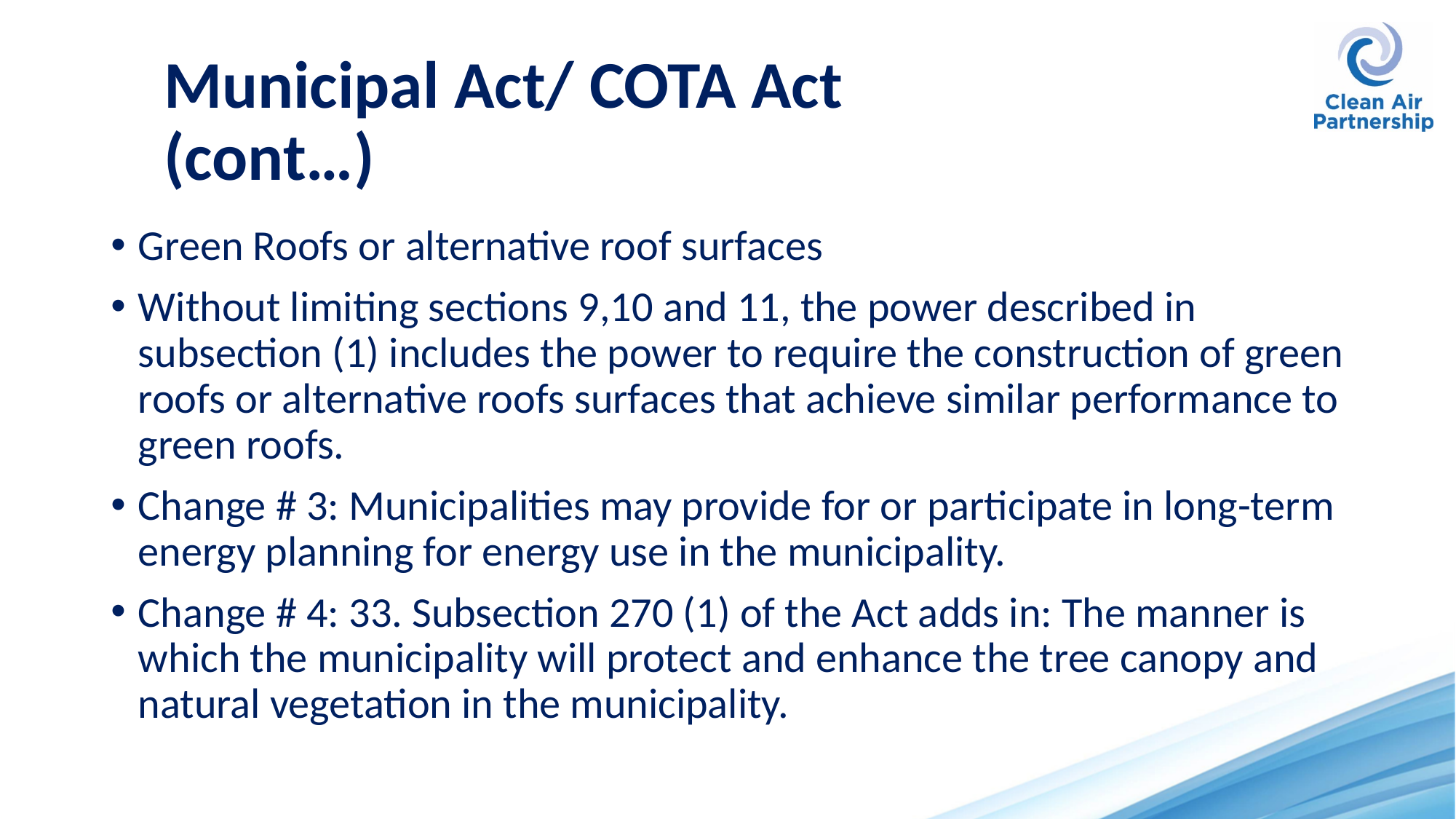

# Municipal Act/ COTA Act (cont…)
Green Roofs or alternative roof surfaces
Without limiting sections 9,10 and 11, the power described in subsection (1) includes the power to require the construction of green roofs or alternative roofs surfaces that achieve similar performance to green roofs.
Change # 3: Municipalities may provide for or participate in long-term energy planning for energy use in the municipality.
Change # 4: 33. Subsection 270 (1) of the Act adds in: The manner is which the municipality will protect and enhance the tree canopy and natural vegetation in the municipality.